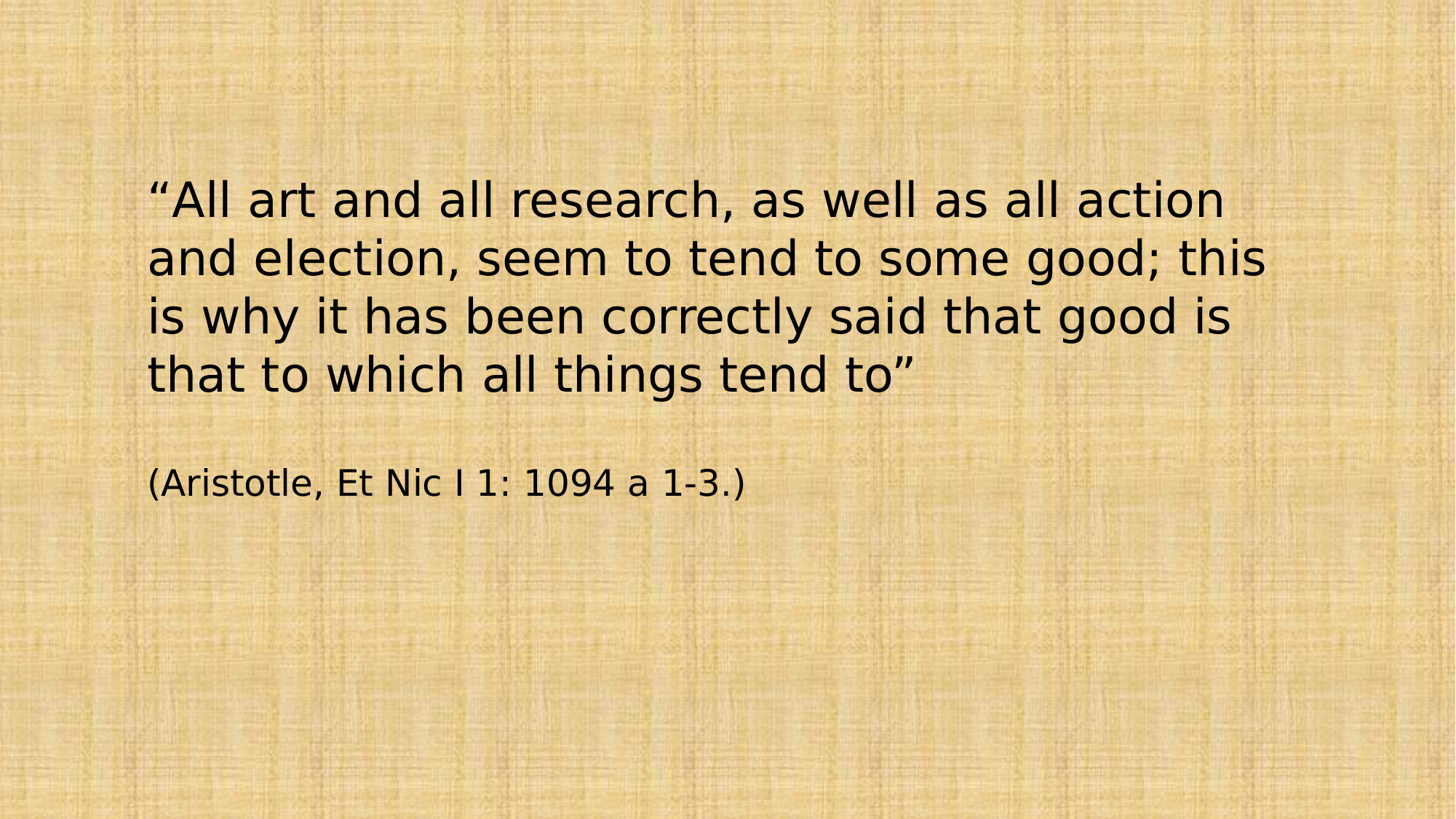

“All art and all research, as well as all action and election, seem to tend to some good; this is why it has been correctly said that good is that to which all things tend to”

(Aristotle, Et Nic I 1: 1094 a 1-3.)